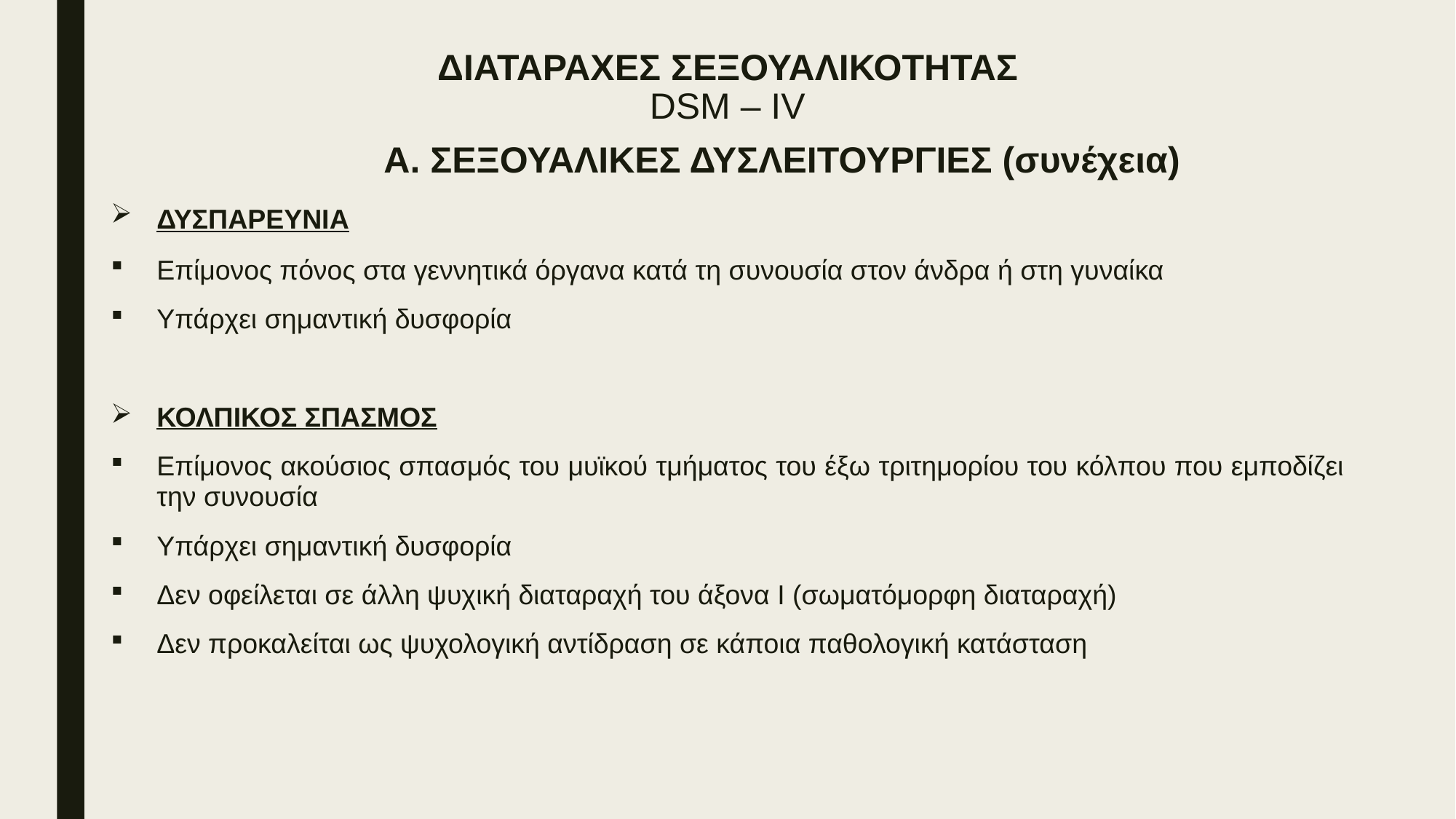

# ΔΙΑΤΑΡΑΧΕΣ ΣΕΞΟΥΑΛΙΚΟΤΗΤΑΣ DSM – IV
Α. ΣΕΞΟΥΑΛΙΚΕΣ ΔΥΣΛΕΙΤΟΥΡΓΙΕΣ (συνέχεια)
ΔΥΣΠΑΡΕΥΝΙΑ
Επίμονος πόνος στα γεννητικά όργανα κατά τη συνουσία στον άνδρα ή στη γυναίκα
Υπάρχει σημαντική δυσφορία

ΚΟΛΠΙΚΟΣ ΣΠΑΣΜΟΣ
Επίμονος ακούσιος σπασμός του μυϊκού τμήματος του έξω τριτημορίου του κόλπου που εμποδίζει την συνουσία
Υπάρχει σημαντική δυσφορία
Δεν οφείλεται σε άλλη ψυχική διαταραχή του άξονα Ι (σωματόμορφη διαταραχή)
Δεν προκαλείται ως ψυχολογική αντίδραση σε κάποια παθολογική κατάσταση